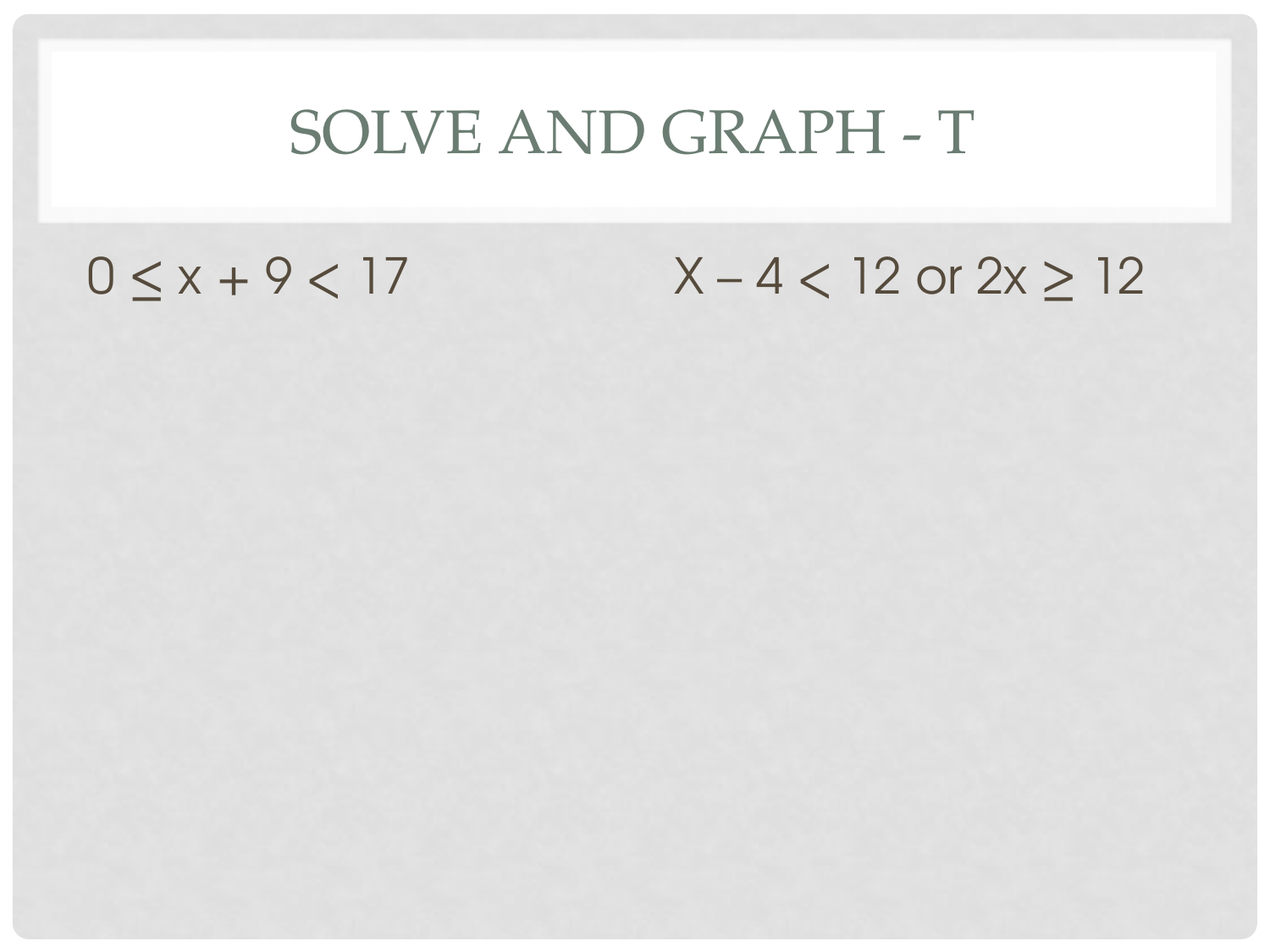

# Solve and graph - T
0 ≤ x + 9 < 17
X – 4 < 12 or 2x ≥ 12